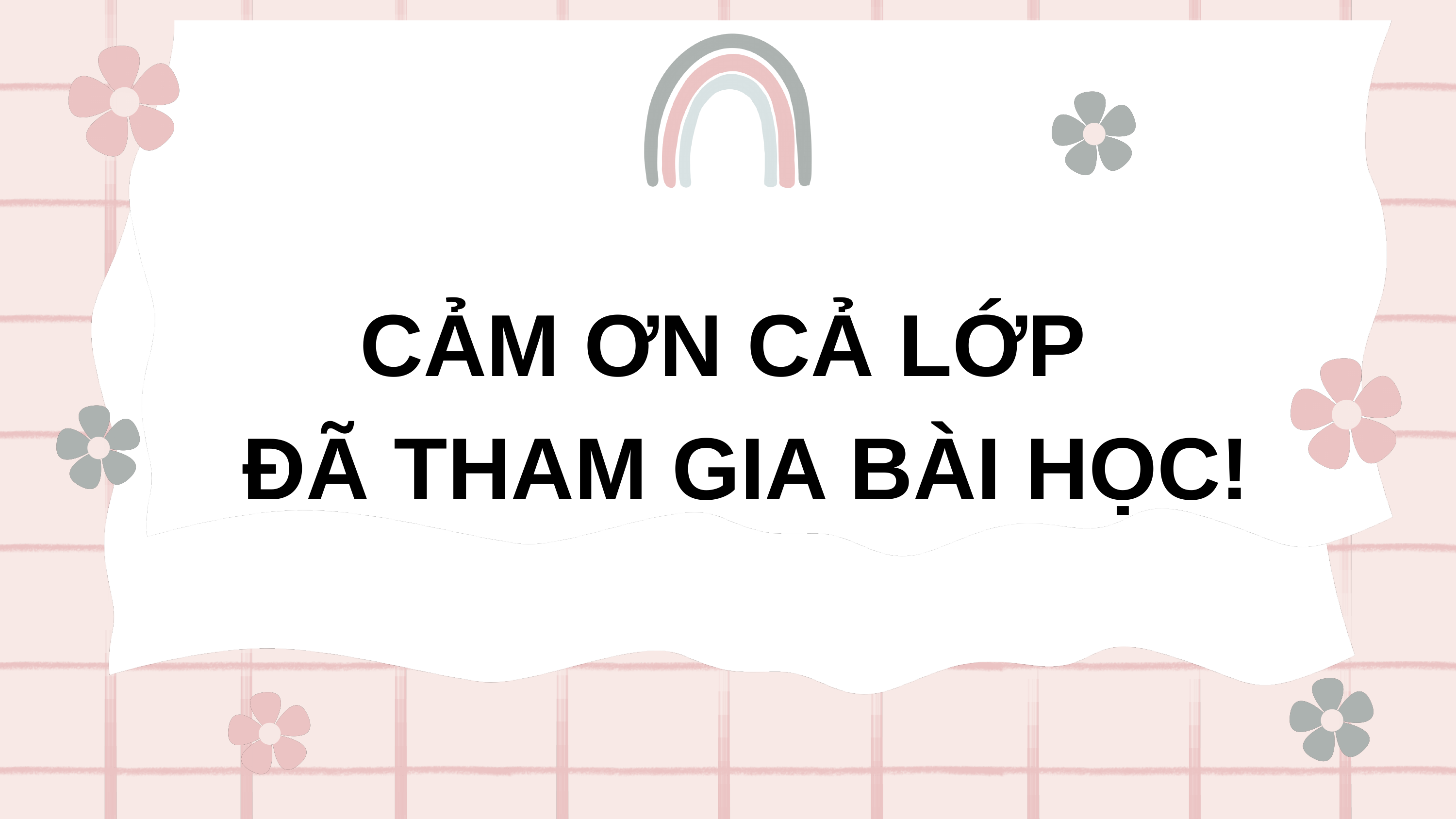

CẢM ƠN CẢ LỚP
 ĐÃ THAM GIA BÀI HỌC!